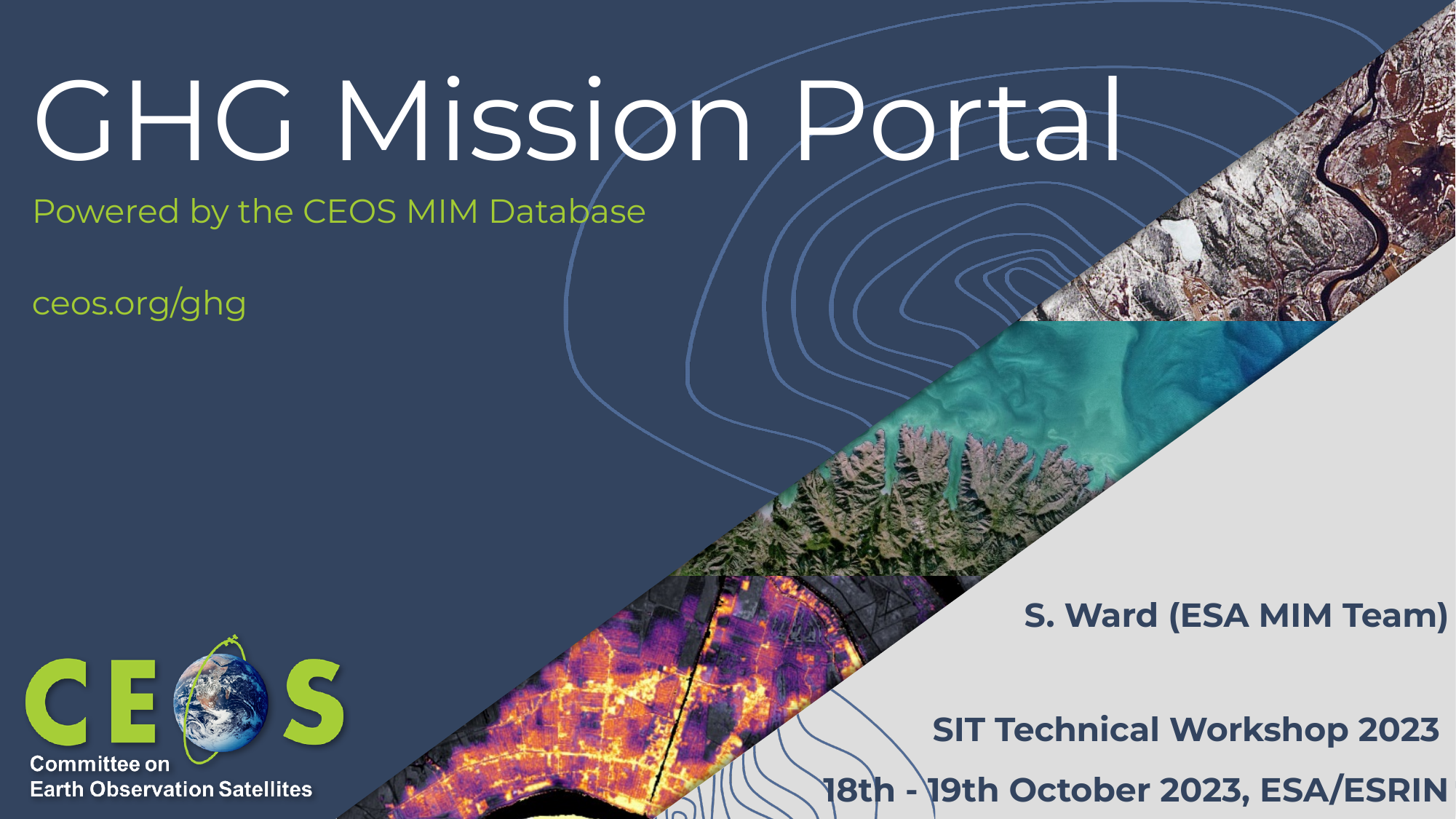

# GHG Mission Portal
Powered by the CEOS MIM Database

ceos.org/ghg

S. Ward (ESA MIM Team)
SIT Technical Workshop 2023
18th - 19th October 2023, ESA/ESRIN